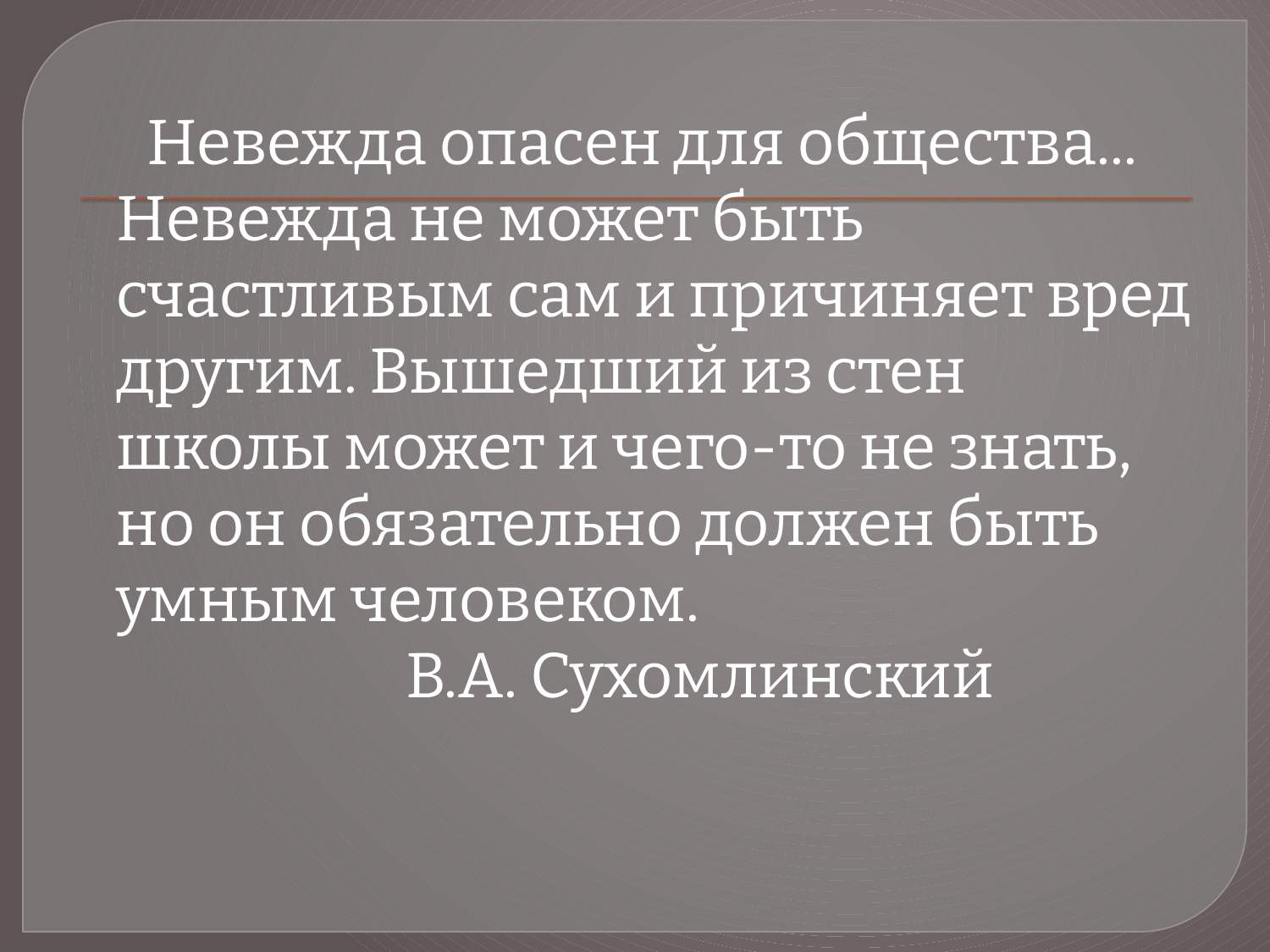

#
        Невежда опасен для общества... Невежда не может быть счастливым сам и причиняет вред другим. Вышедший из стен школы может и чего-то не знать, но он обязательно должен быть умным человеком.
                          В.А. Сухомлинский